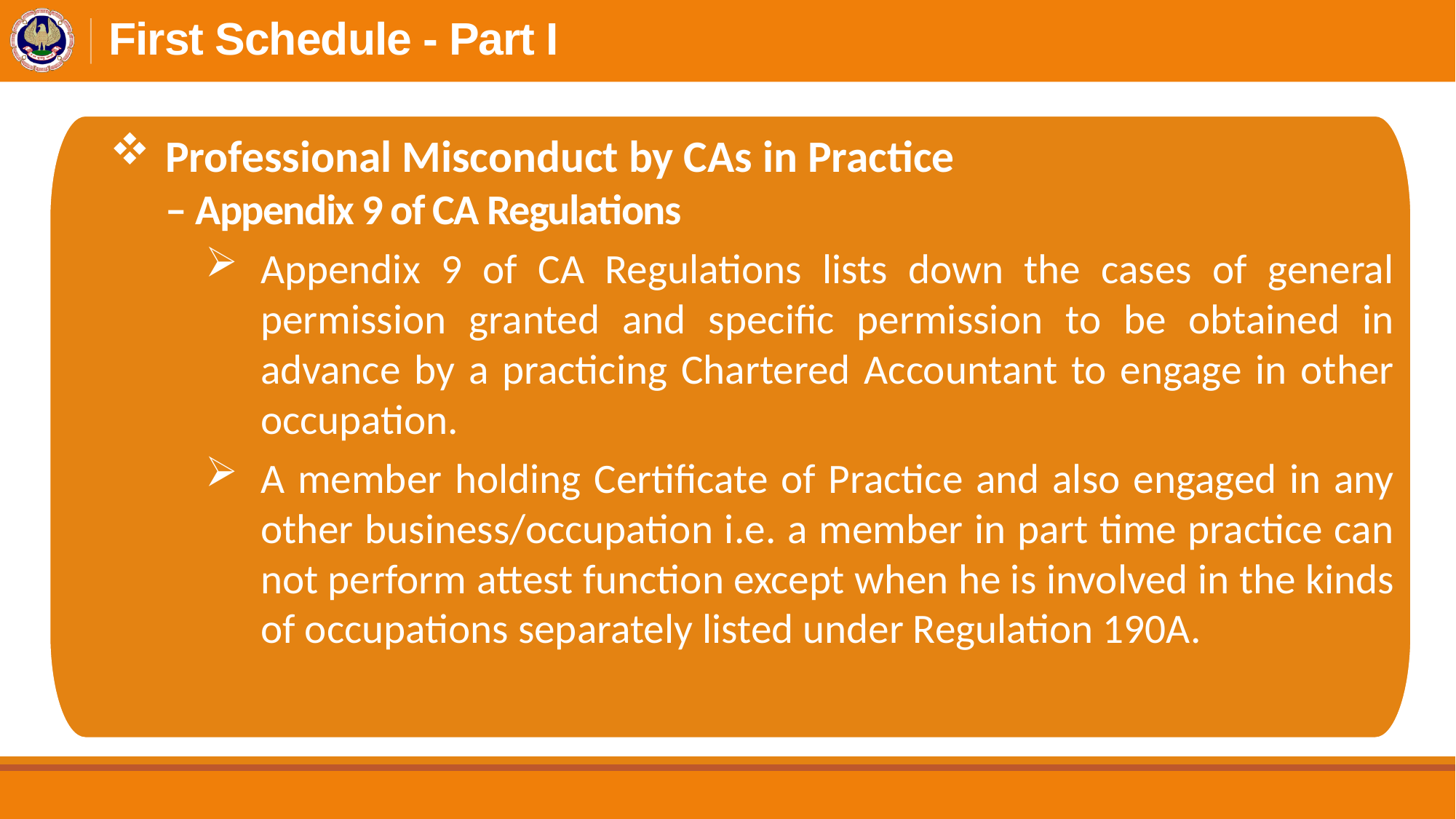

# First Schedule - Part I

Professional Misconduct by CAs in Practice
– Appendix 9 of CA Regulations
Appendix 9 of CA Regulations lists down the cases of general permission granted and specific permission to be obtained in advance by a practicing Chartered Accountant to engage in other occupation.
A member holding Certificate of Practice and also engaged in any other business/occupation i.e. a member in part time practice can not perform attest function except when he is involved in the kinds of occupations separately listed under Regulation 190A.